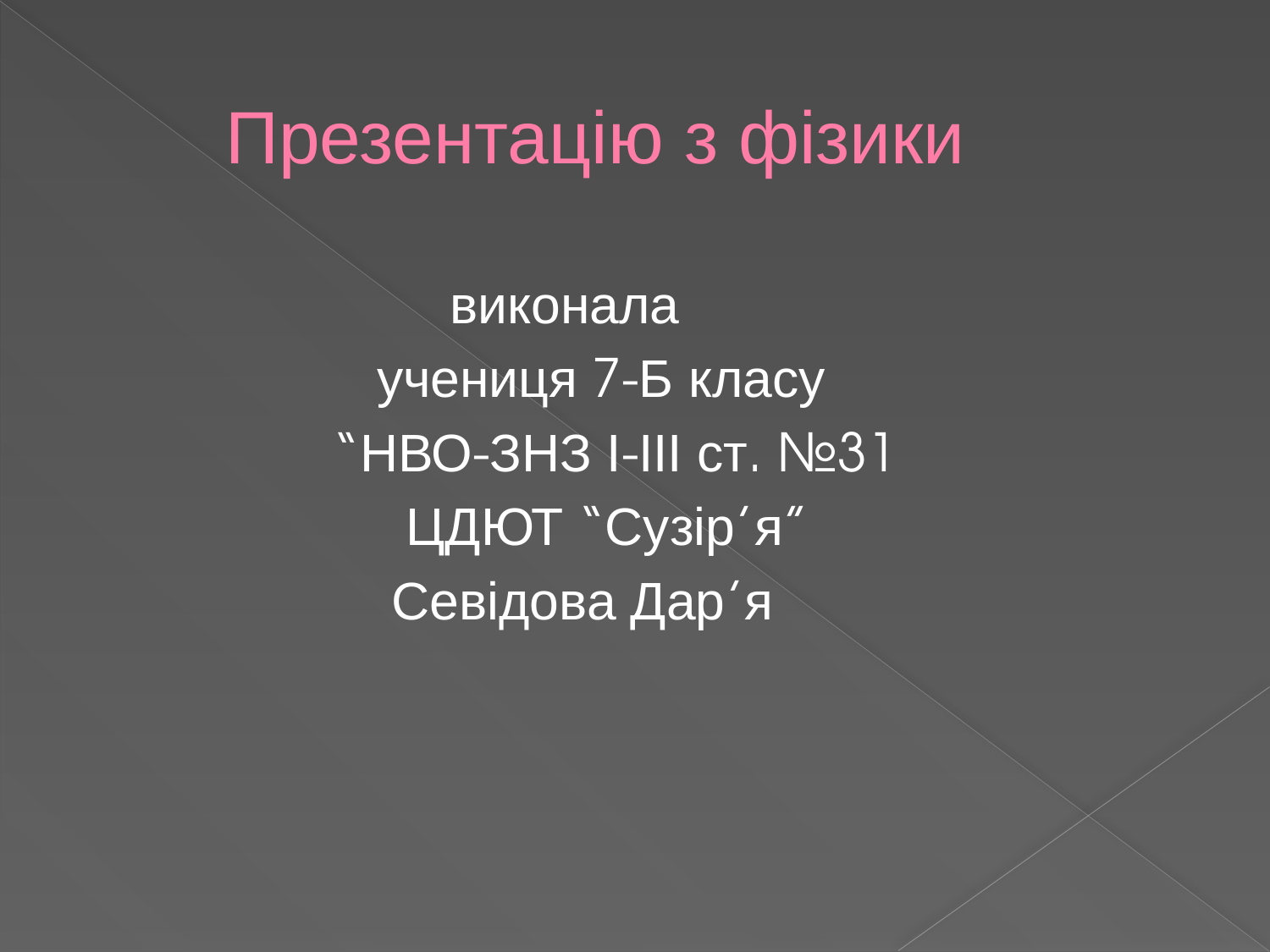

# Презентацію з фізики
                         виконала
                    учениця 7-Б класу
                 “НВО-ЗНЗ І-ІІІ ст. №31
                      ЦДЮТ “Сузір’я”
                     Севідова Дар’я